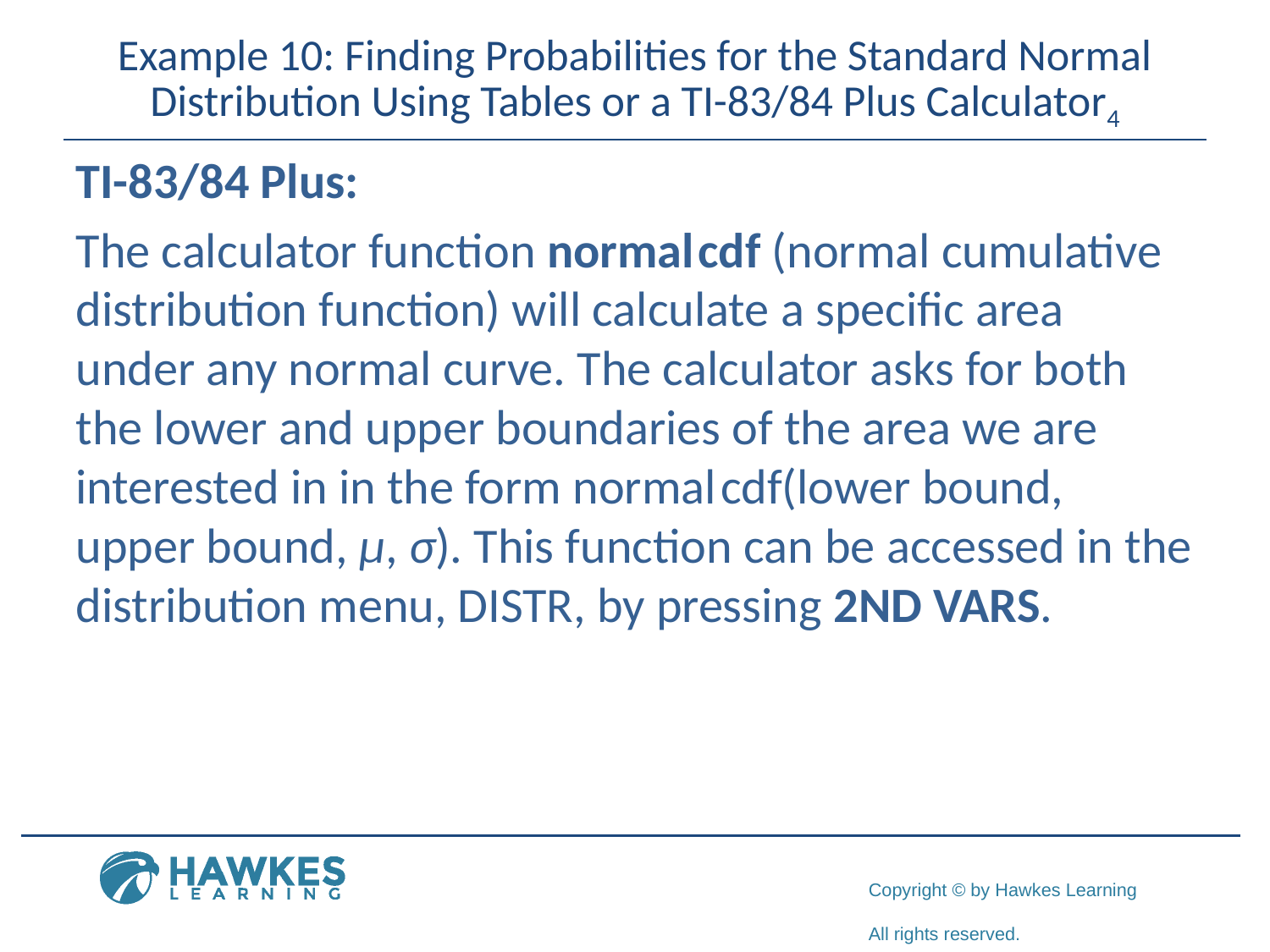

# Example 10: Finding Probabilities for the Standard Normal Distribution Using Tables or a TI-83/84 Plus Calculator4
​TI-83/84 Plus:
​The calculator function normal cdf (normal cumulative distribution function) will calculate a specific area under any normal curve. The calculator asks for both the lower and upper boundaries of the area we are interested in in the form normal cdf(lower bound, upper bound, μ, σ). This function can be accessed in the distribution menu, DISTR, by pressing 2ND VARS.